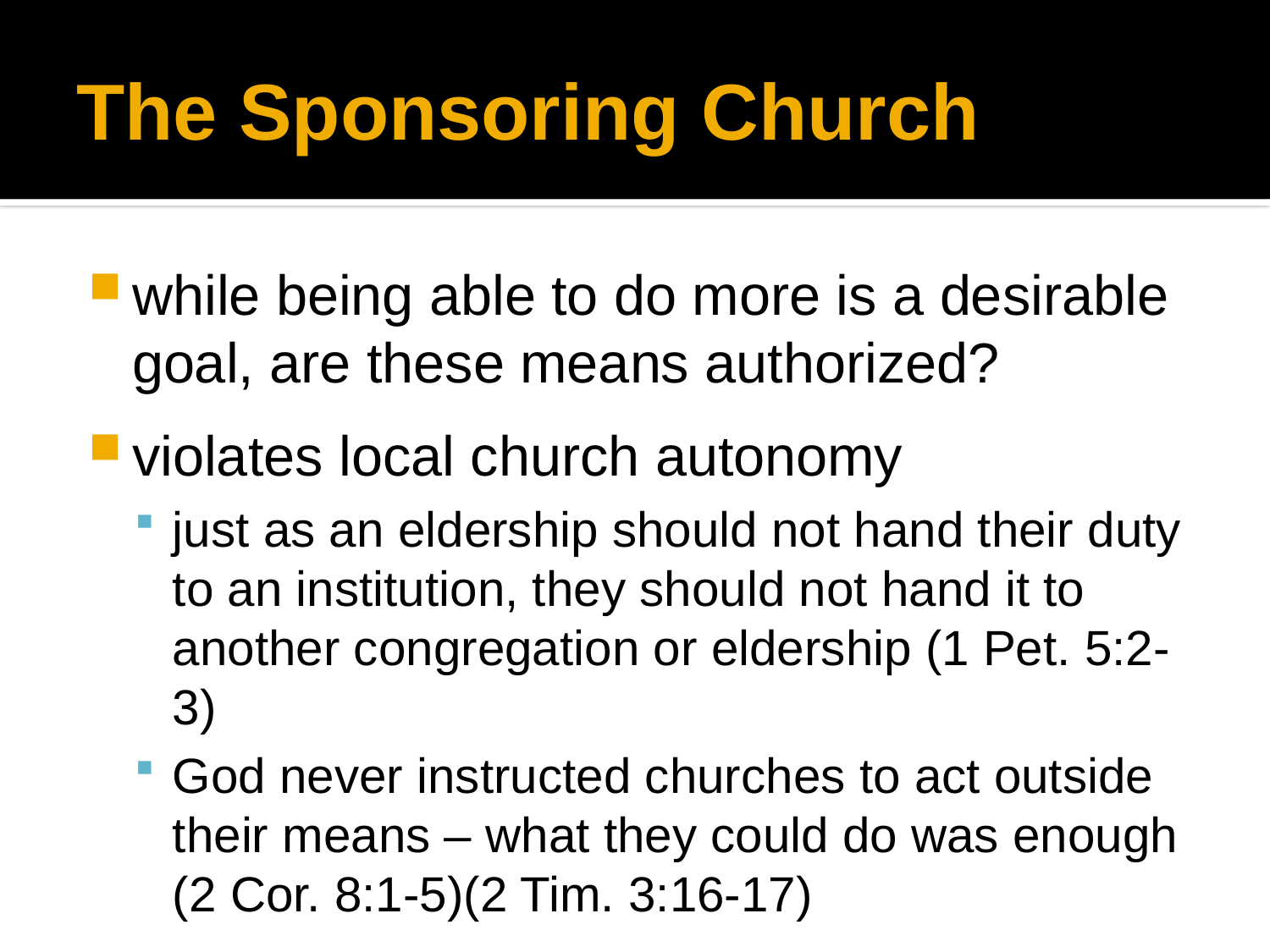

# The Sponsoring Church
while being able to do more is a desirable goal, are these means authorized?

violates local church autonomy
just as an eldership should not hand their duty to an institution, they should not hand it to another congregation or eldership (1 Pet. 5:2-3)
God never instructed churches to act outside their means – what they could do was enough (2 Cor. 8:1-5)(2 Tim. 3:16-17)